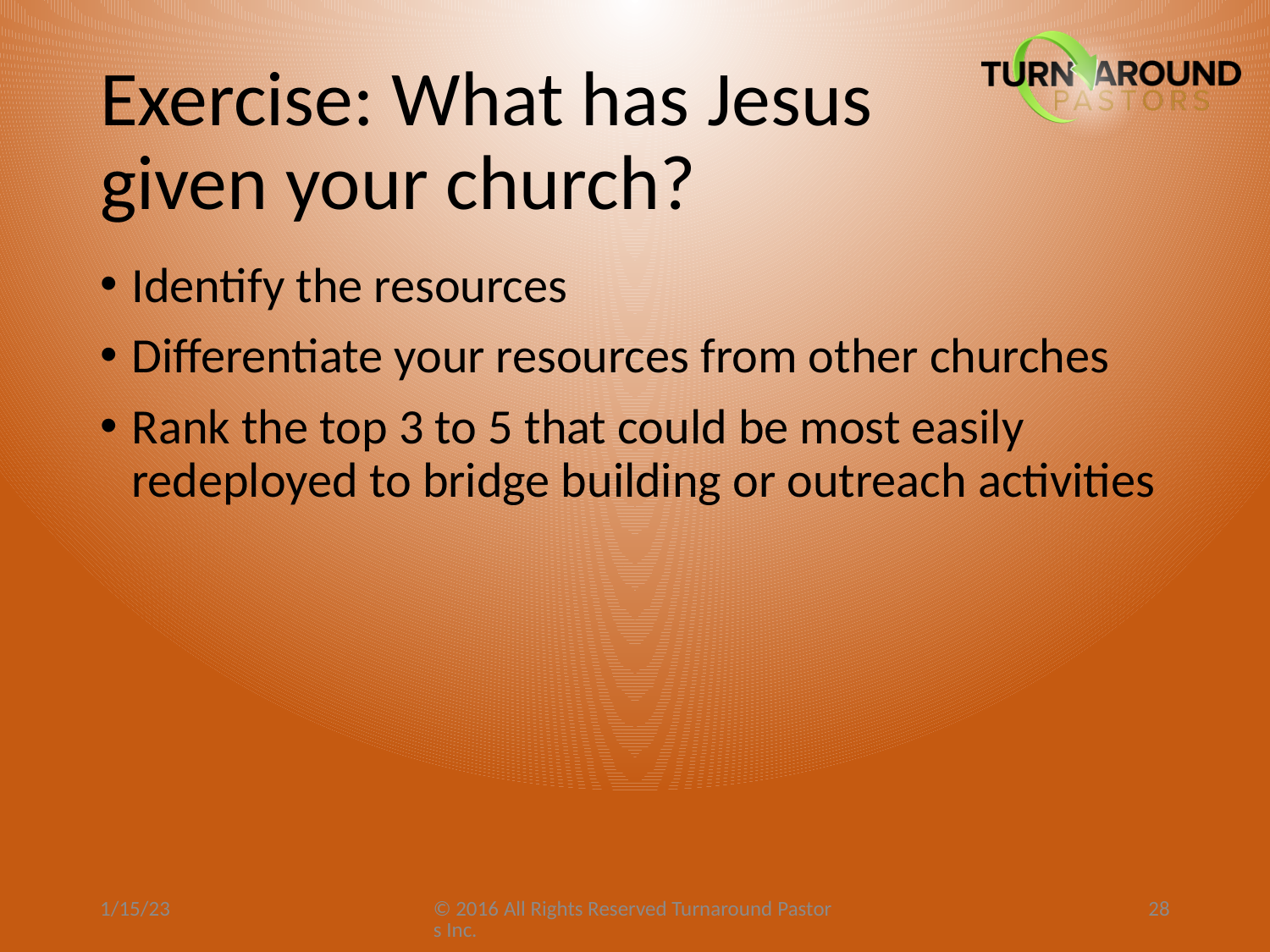

# Exercise: What has Jesus given your church?
Identify the resources
Differentiate your resources from other churches
Rank the top 3 to 5 that could be most easily redeployed to bridge building or outreach activities
1/15/23
© 2016 All Rights Reserved Turnaround Pastors Inc.
28